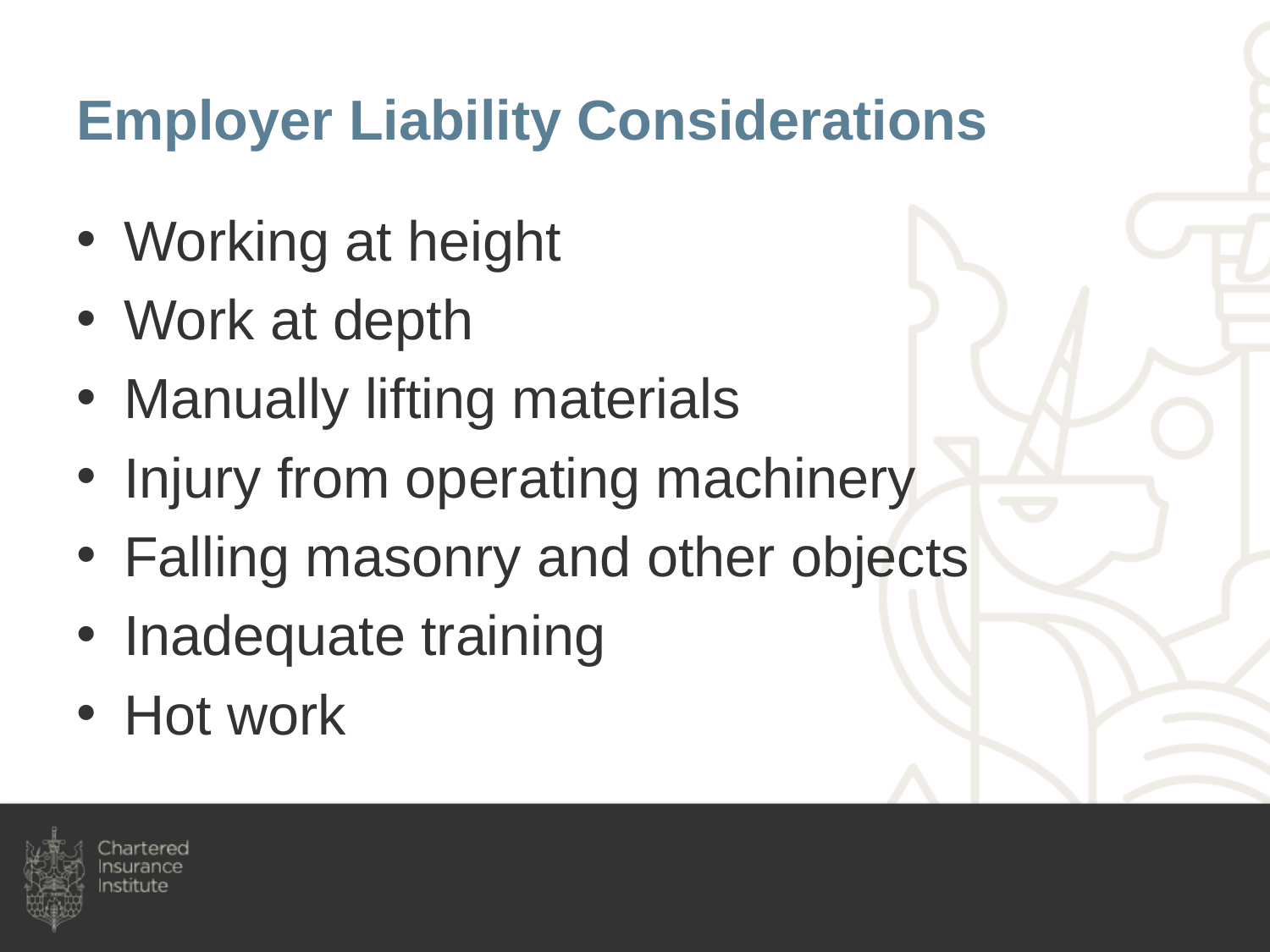

# Employer Liability Considerations
Working at height
Work at depth
Manually lifting materials
Injury from operating machinery
Falling masonry and other objects
Inadequate training
Hot work